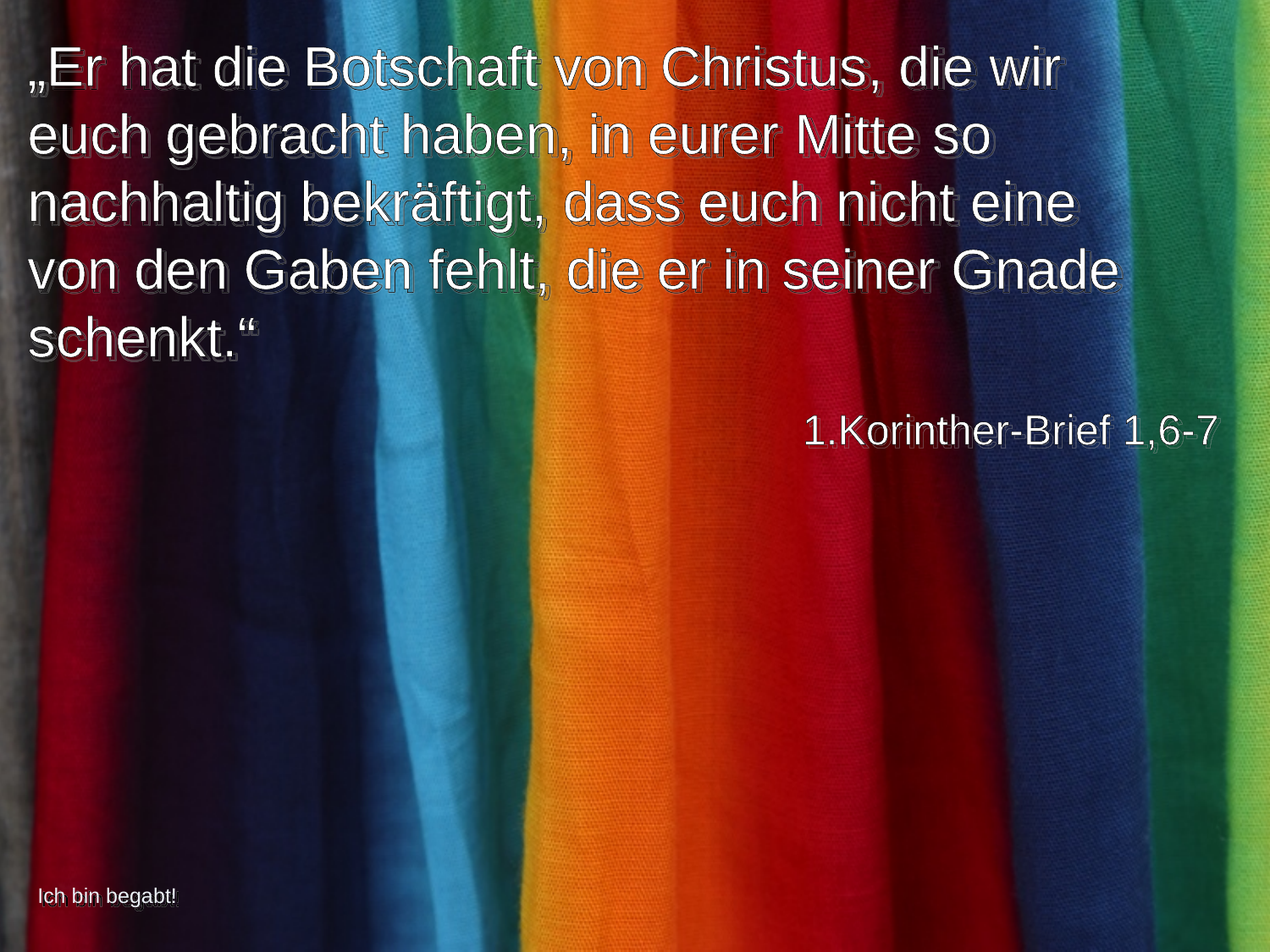

# „Er hat die Botschaft von Christus, die wir euch gebracht haben, in eurer Mitte so nachhaltig bekräftigt, dass euch nicht eine von den Gaben fehlt, die er in seiner Gnade schenkt.“
1.Korinther-Brief 1,6-7
Ich bin begabt!